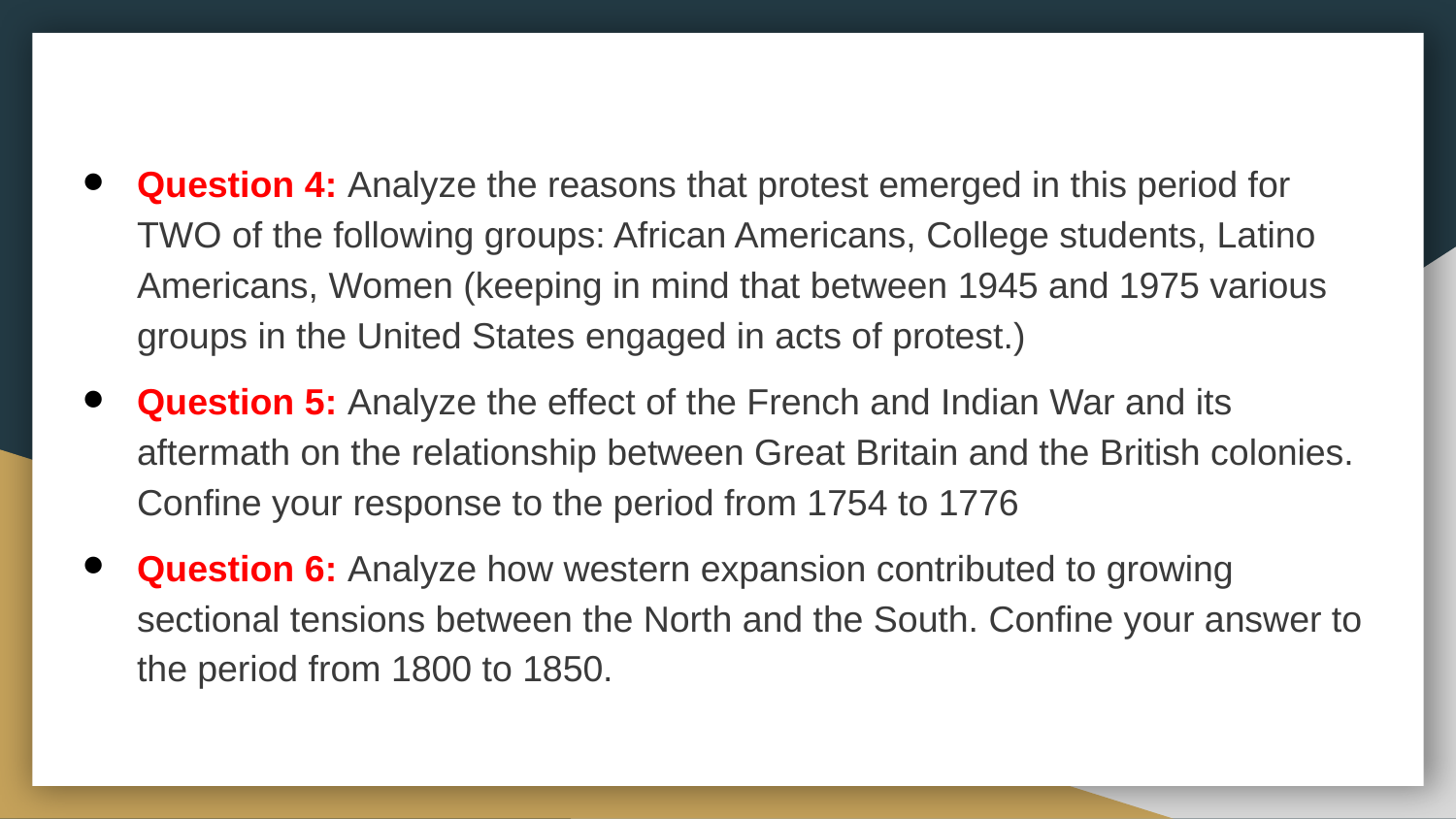

Question 4: Analyze the reasons that protest emerged in this period for TWO of the following groups: African Americans, College students, Latino Americans, Women (keeping in mind that between 1945 and 1975 various groups in the United States engaged in acts of protest.)
Question 5: Analyze the effect of the French and Indian War and its aftermath on the relationship between Great Britain and the British colonies. Confine your response to the period from 1754 to 1776
Question 6: Analyze how western expansion contributed to growing sectional tensions between the North and the South. Confine your answer to the period from 1800 to 1850.